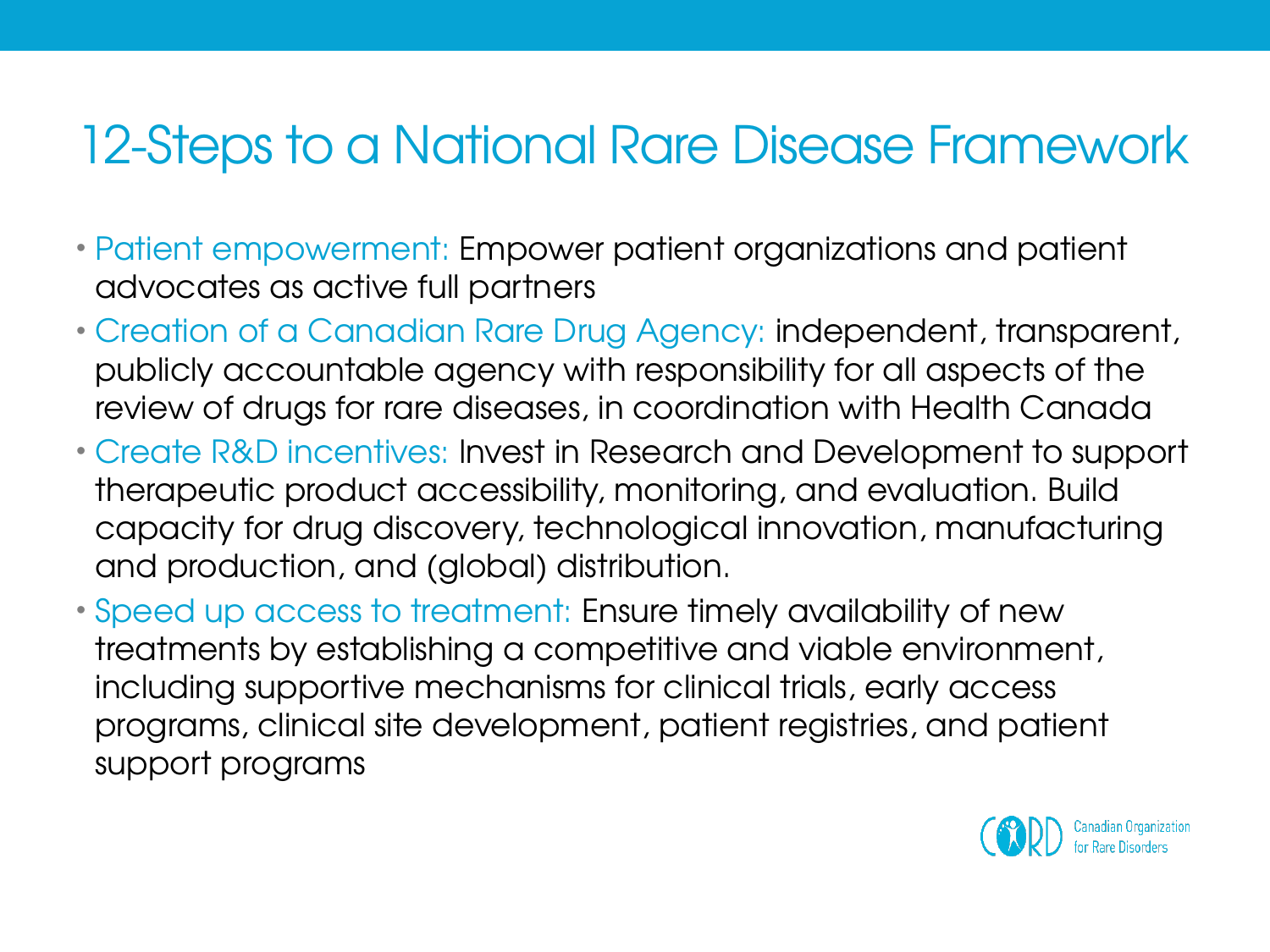

# 12-Steps to a National Rare Disease Framework
Patient empowerment: Empower patient organizations and patient advocates as active full partners
Creation of a Canadian Rare Drug Agency: independent, transparent, publicly accountable agency with responsibility for all aspects of the review of drugs for rare diseases, in coordination with Health Canada
Create R&D incentives: Invest in Research and Development to support therapeutic product accessibility, monitoring, and evaluation. Build capacity for drug discovery, technological innovation, manufacturing and production, and (global) distribution.
Speed up access to treatment: Ensure timely availability of new treatments by establishing a competitive and viable environment, including supportive mechanisms for clinical trials, early access programs, clinical site development, patient registries, and patient support programs